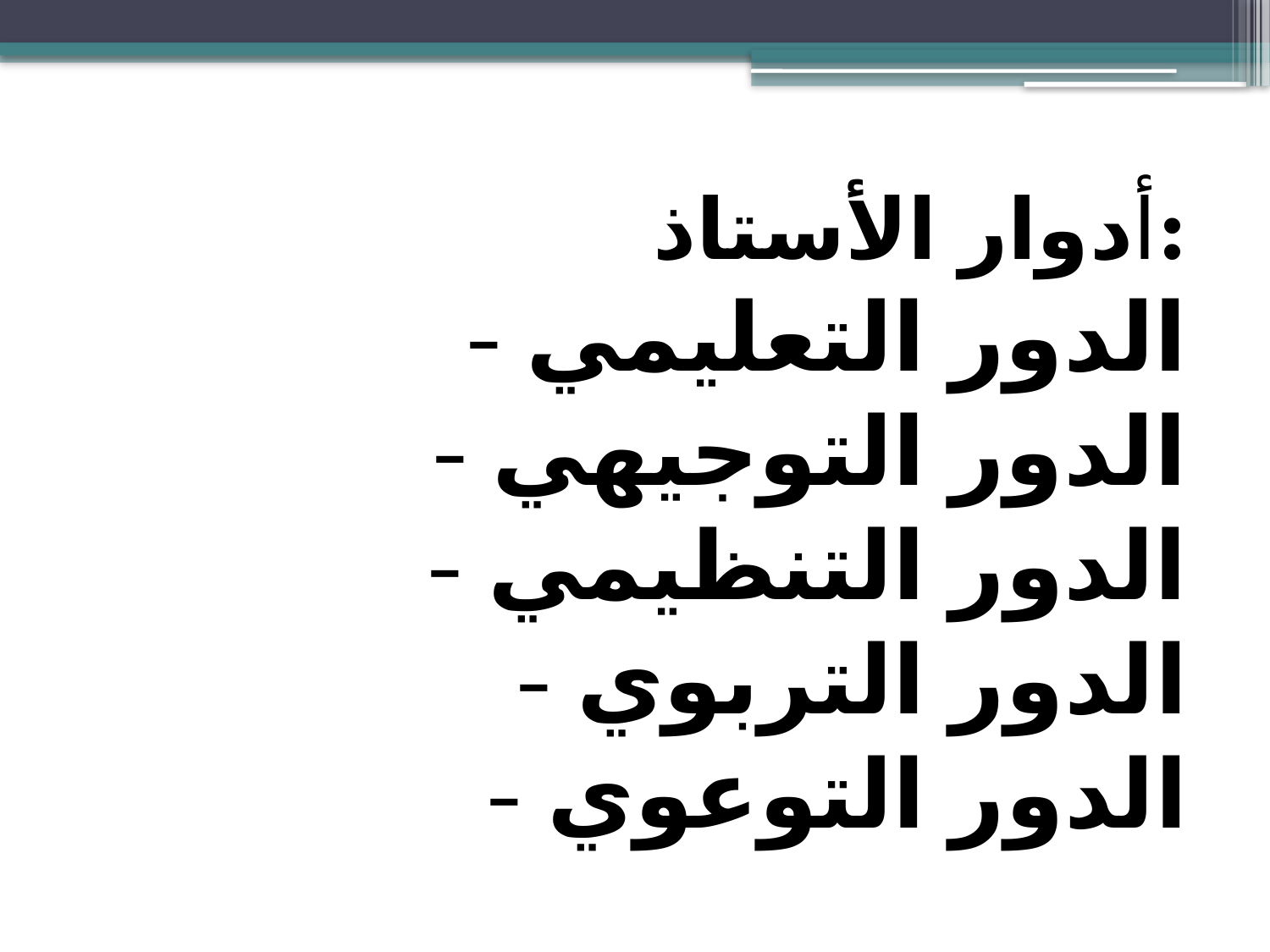

أدوار الأستاذ:
- الدور التعليمي
- الدور التوجيهي
- الدور التنظيمي
- الدور التربوي
- الدور التوعوي

_